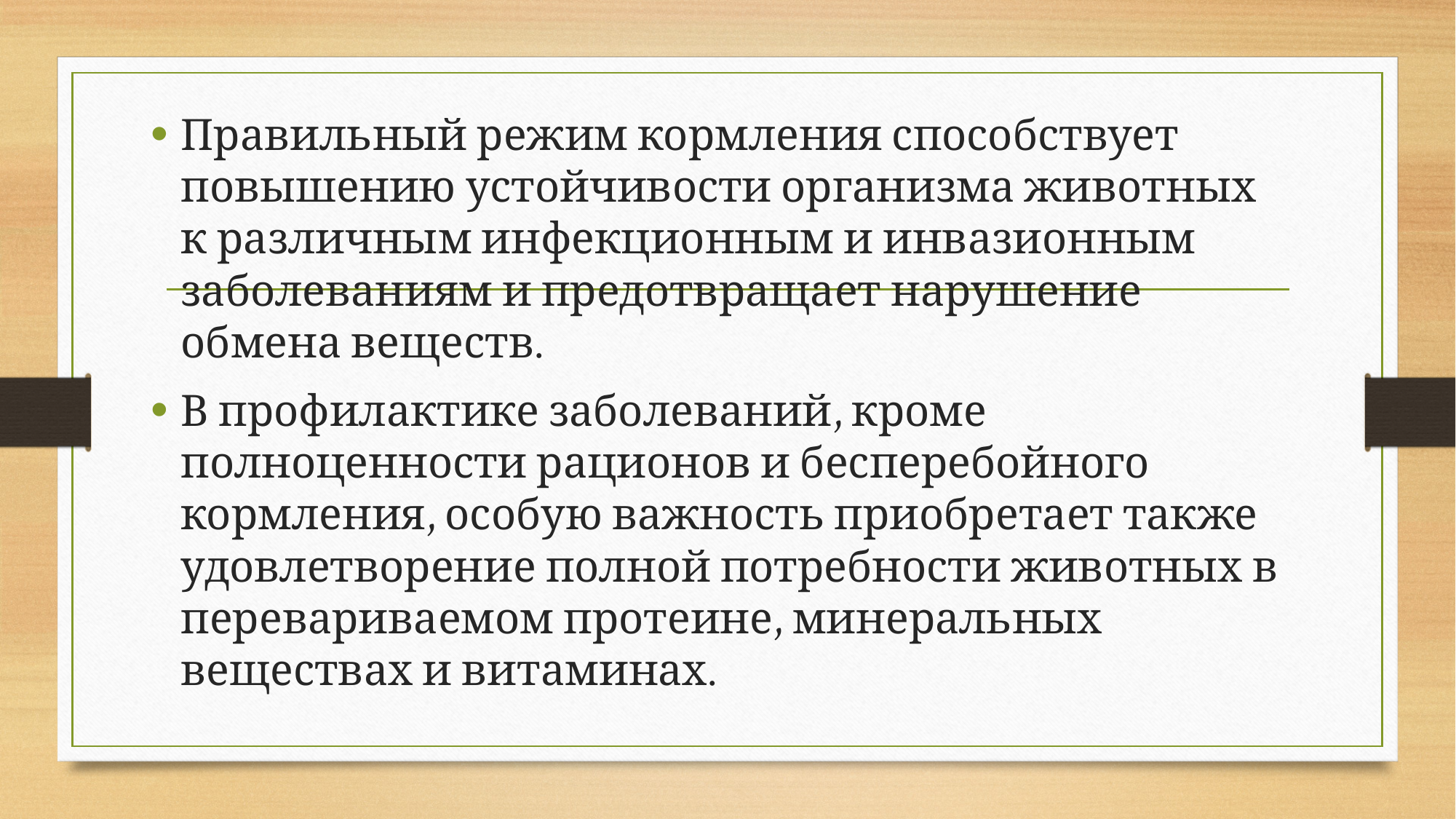

Правильный режим кормления способствует повышению устойчивости организма животных к различным инфек­ционным и инвазионным заболеваниям и предотвращает нарушение обмена веществ.
В профилактике заболеваний, кроме полноценности рационов и бесперебойного кормления, особую важность приобретает также удовлетворение полной потребности животных в перевариваемом протеине, минеральных веществах и витаминах.

#